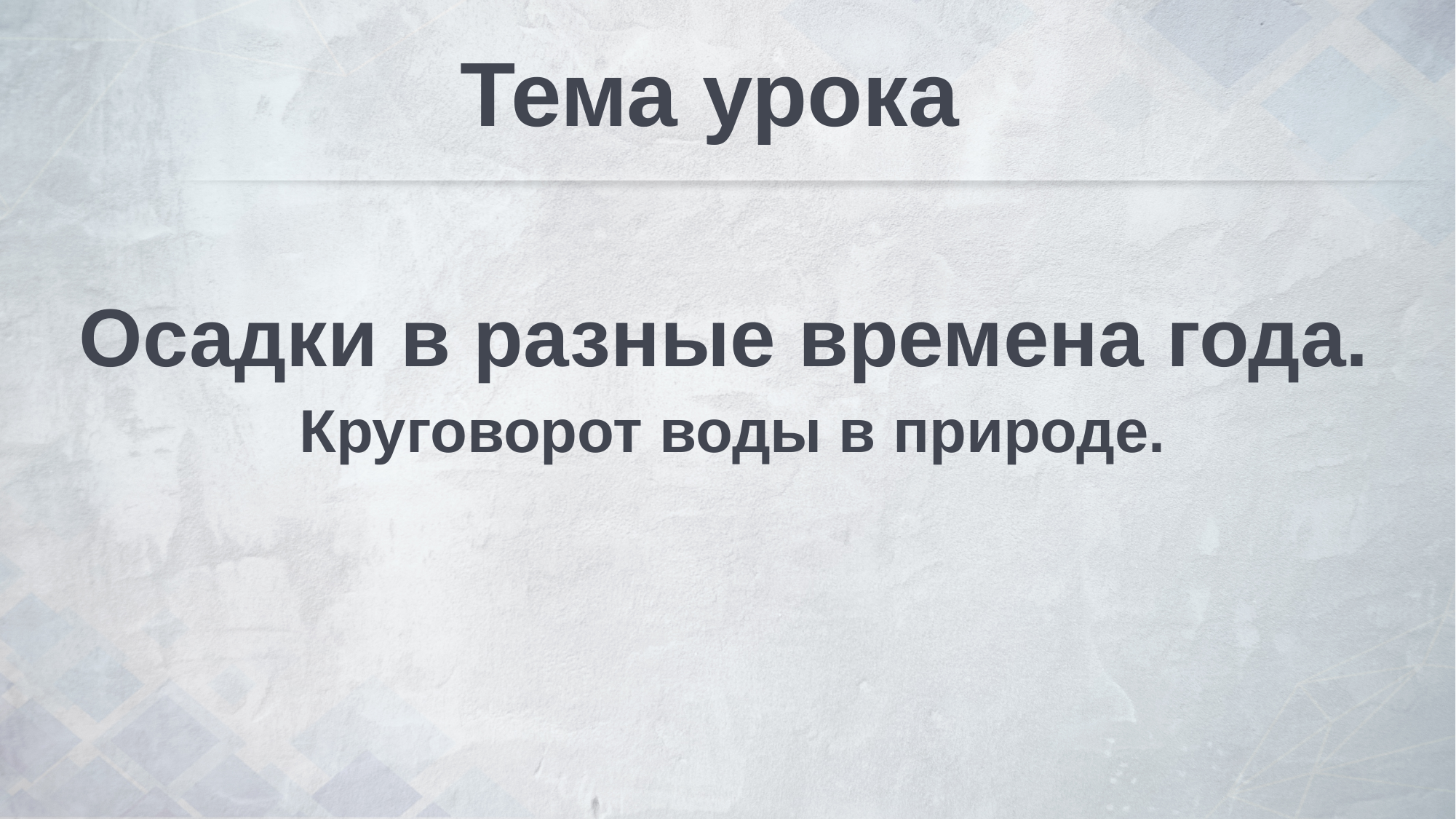

Тема урока
Осадки в разные времена года.
 Круговорот воды в природе.